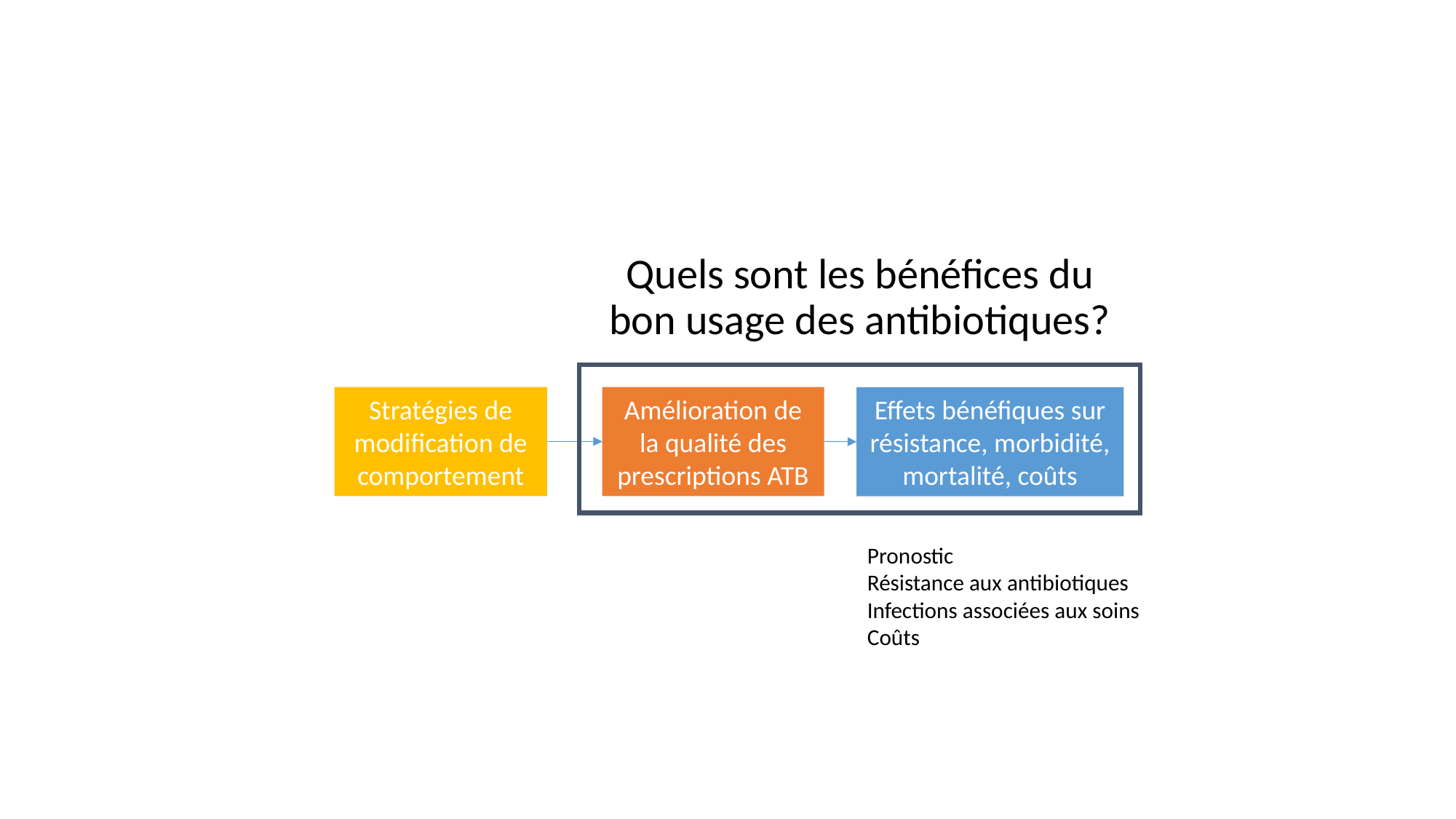

# Quels sont les bénéfices du bon usage des antibiotiques?

Amélioration de la qualité des prescriptions ATB
Stratégies de modification de comportement
Effets bénéfiques sur résistance, morbidité, mortalité, coûts
Pronostic
Résistance aux antibiotiques
Infections associées aux soins
Coûts